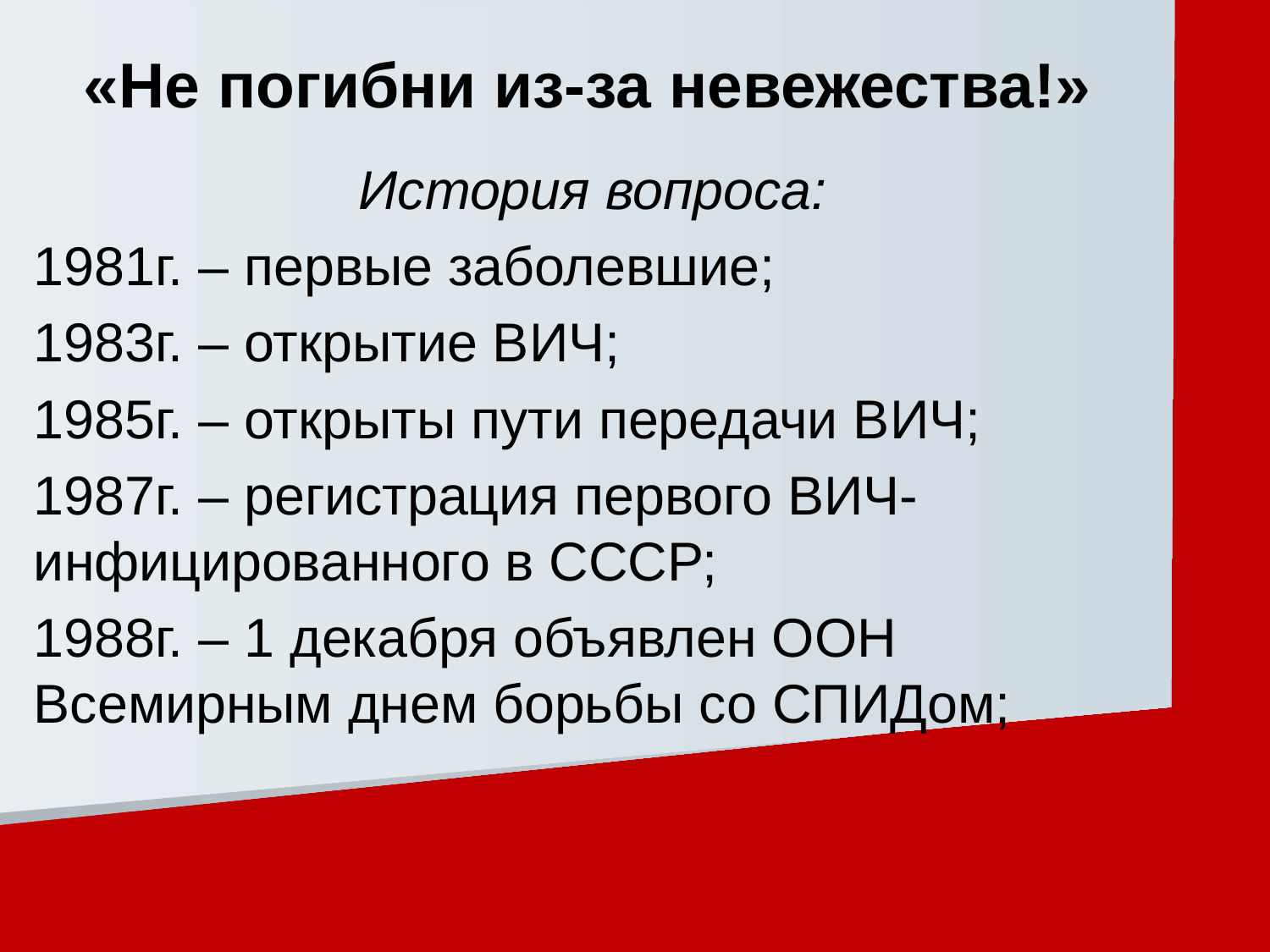

# «Не погибни из-за невежества!»
История вопроса:
1981г. – первые заболевшие;
1983г. – открытие ВИЧ;
1985г. – открыты пути передачи ВИЧ;
1987г. – регистрация первого ВИЧ-инфицированного в СССР;
1988г. – 1 декабря объявлен ООН Всемирным днем борьбы со СПИДом;